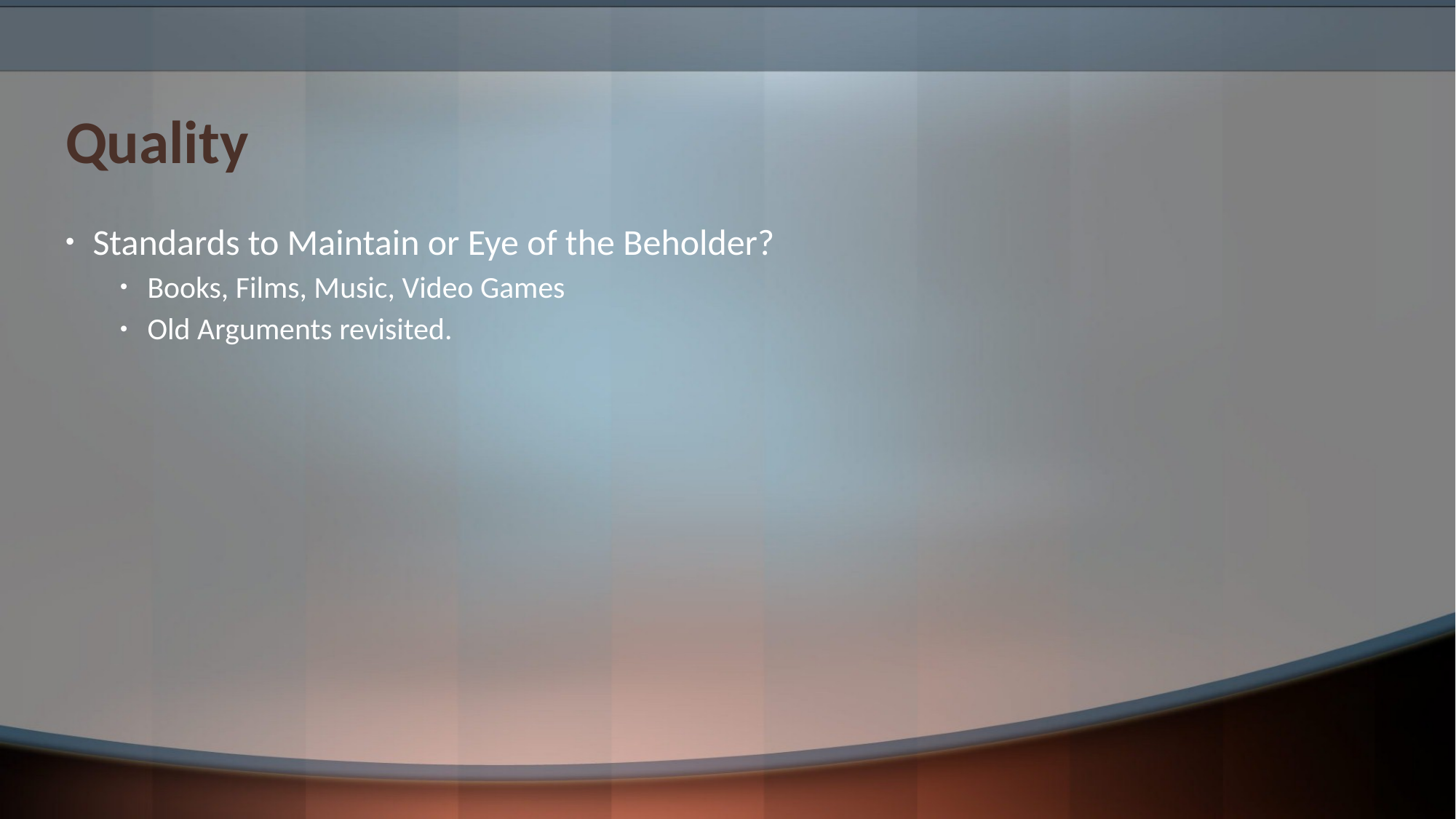

# Quality
Standards to Maintain or Eye of the Beholder?
Books, Films, Music, Video Games
Old Arguments revisited.